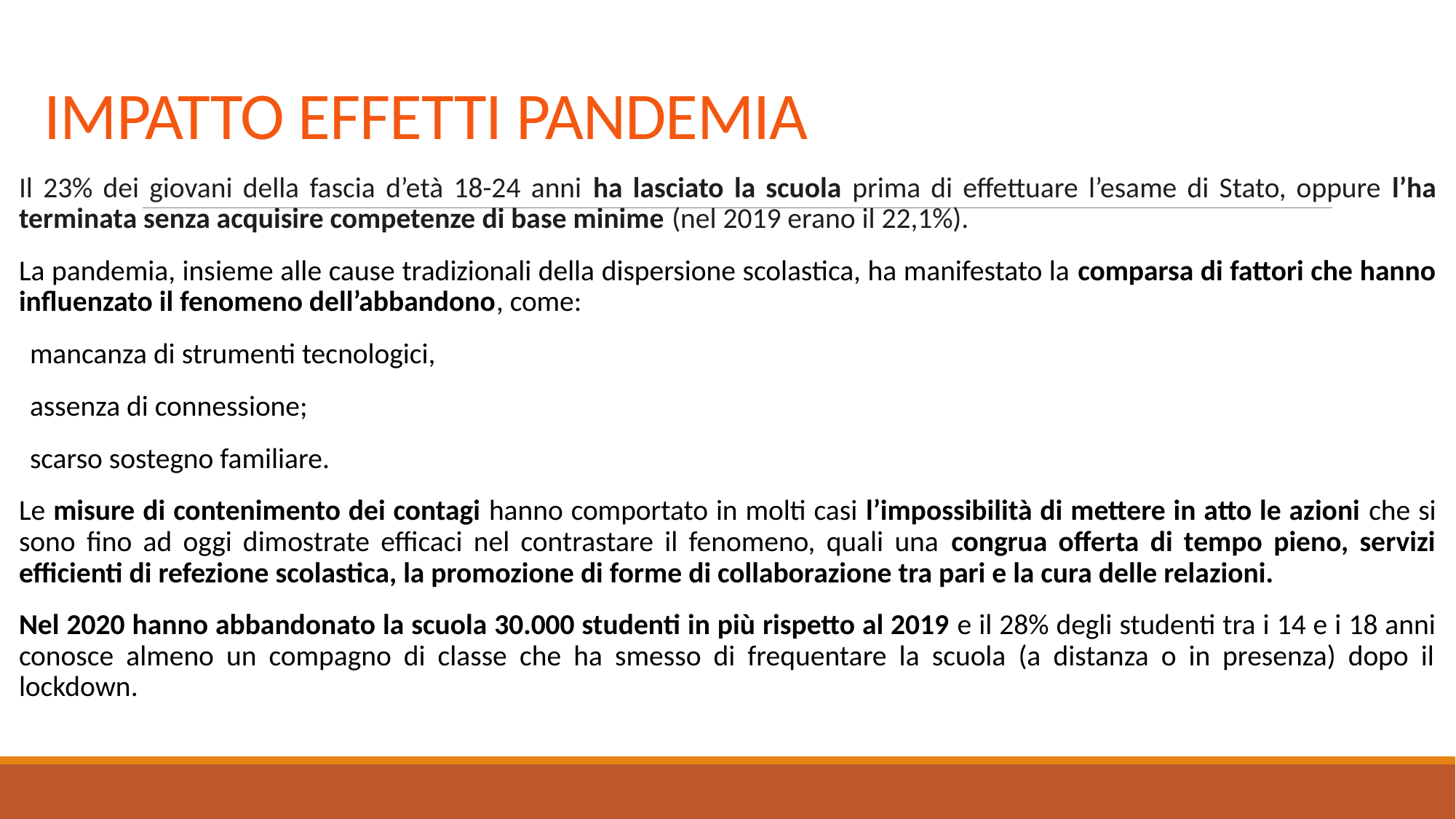

# IMPATTO EFFETTI PANDEMIA
Il 23% dei giovani della fascia d’età 18-24 anni ha lasciato la scuola prima di effettuare l’esame di Stato, oppure l’ha terminata senza acquisire competenze di base minime (nel 2019 erano il 22,1%).
La pandemia, insieme alle cause tradizionali della dispersione scolastica, ha manifestato la comparsa di fattori che hanno influenzato il fenomeno dell’abbandono, come:
mancanza di strumenti tecnologici,
assenza di connessione;
scarso sostegno familiare.
Le misure di contenimento dei contagi hanno comportato in molti casi l’impossibilità di mettere in atto le azioni che si sono fino ad oggi dimostrate efficaci nel contrastare il fenomeno, quali una congrua offerta di tempo pieno, servizi efficienti di refezione scolastica, la promozione di forme di collaborazione tra pari e la cura delle relazioni.
Nel 2020 hanno abbandonato la scuola 30.000 studenti in più rispetto al 2019 e il 28% degli studenti tra i 14 e i 18 anni conosce almeno un compagno di classe che ha smesso di frequentare la scuola (a distanza o in presenza) dopo il lockdown.